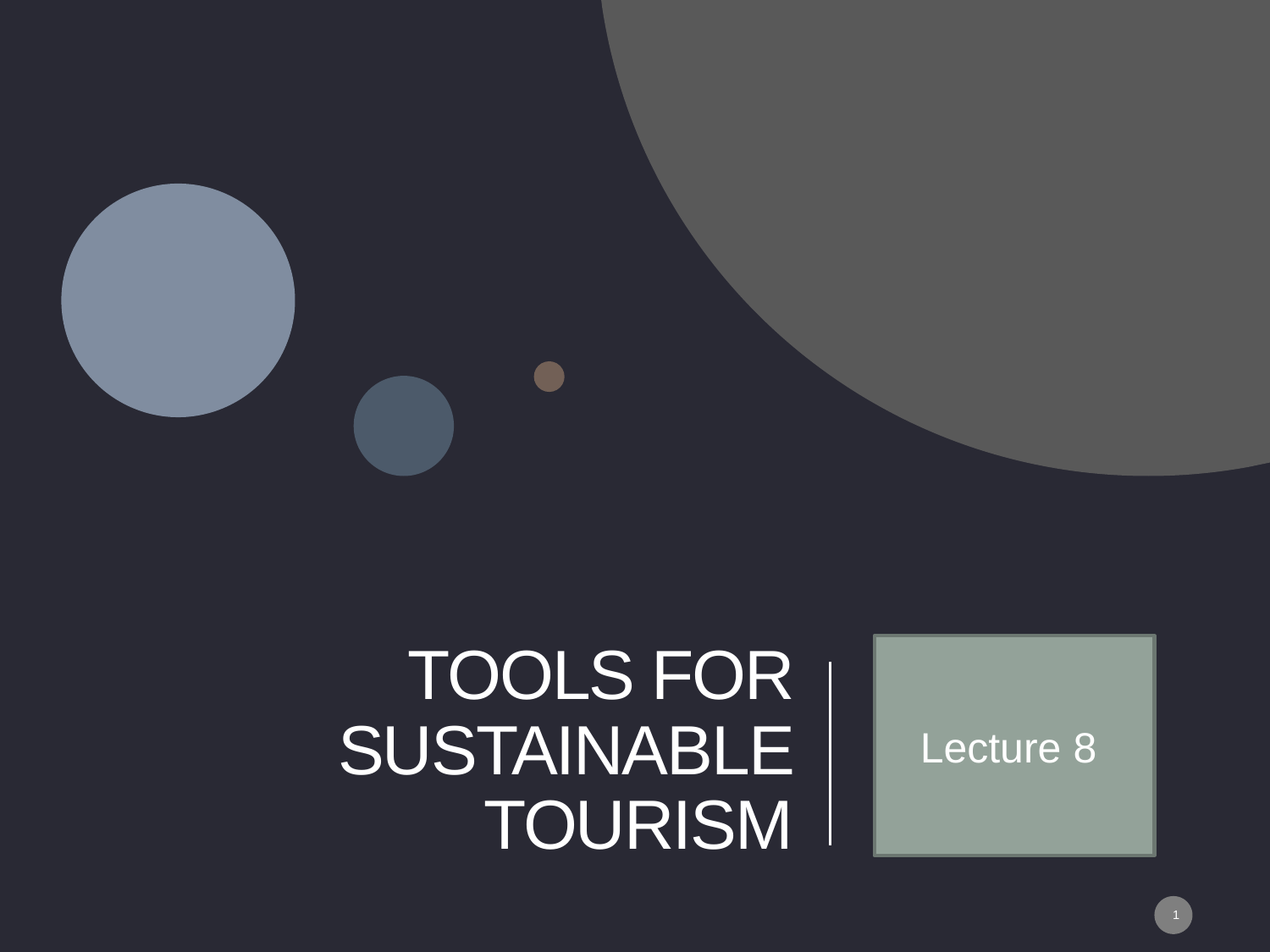

# Tools for sustainable tourism
Lecture 8
1